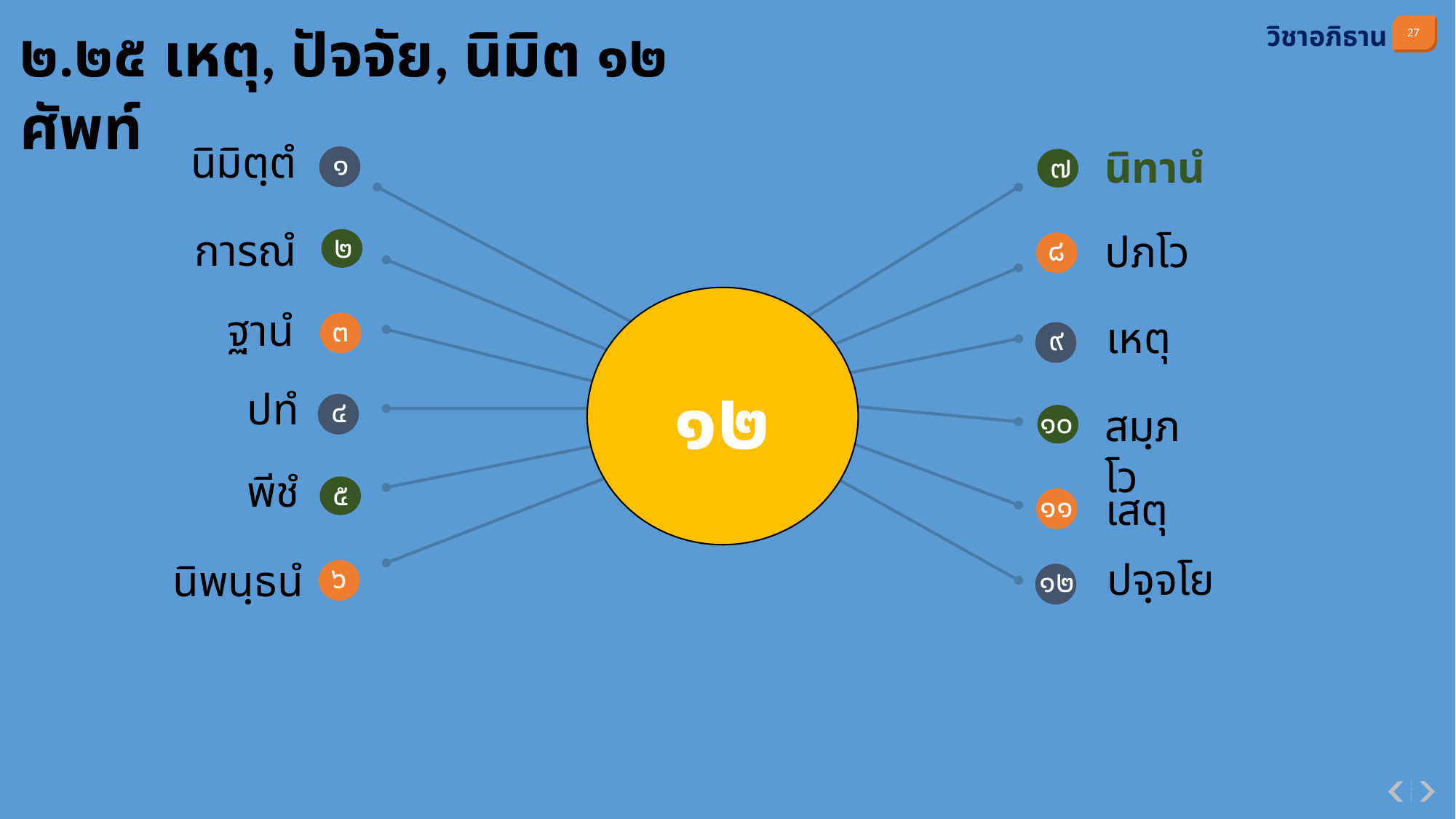

๒.๒๕ เหตุ, ปัจจัย, นิมิต ๑๒ ศัพท์
วิชาอภิธาน
นิมิตฺตํ
๑
๗
นิทานํ

๒
การณํ
๘
ปภโว

๑๒
๓
ฐานํ
เหตุ
๙

ปทํ
๔
๑๐
สมฺภโว

พีชํ
๕
๑๑

เสตุ

๖
ปจฺจโย
นิพนฺธนํ
๑๒